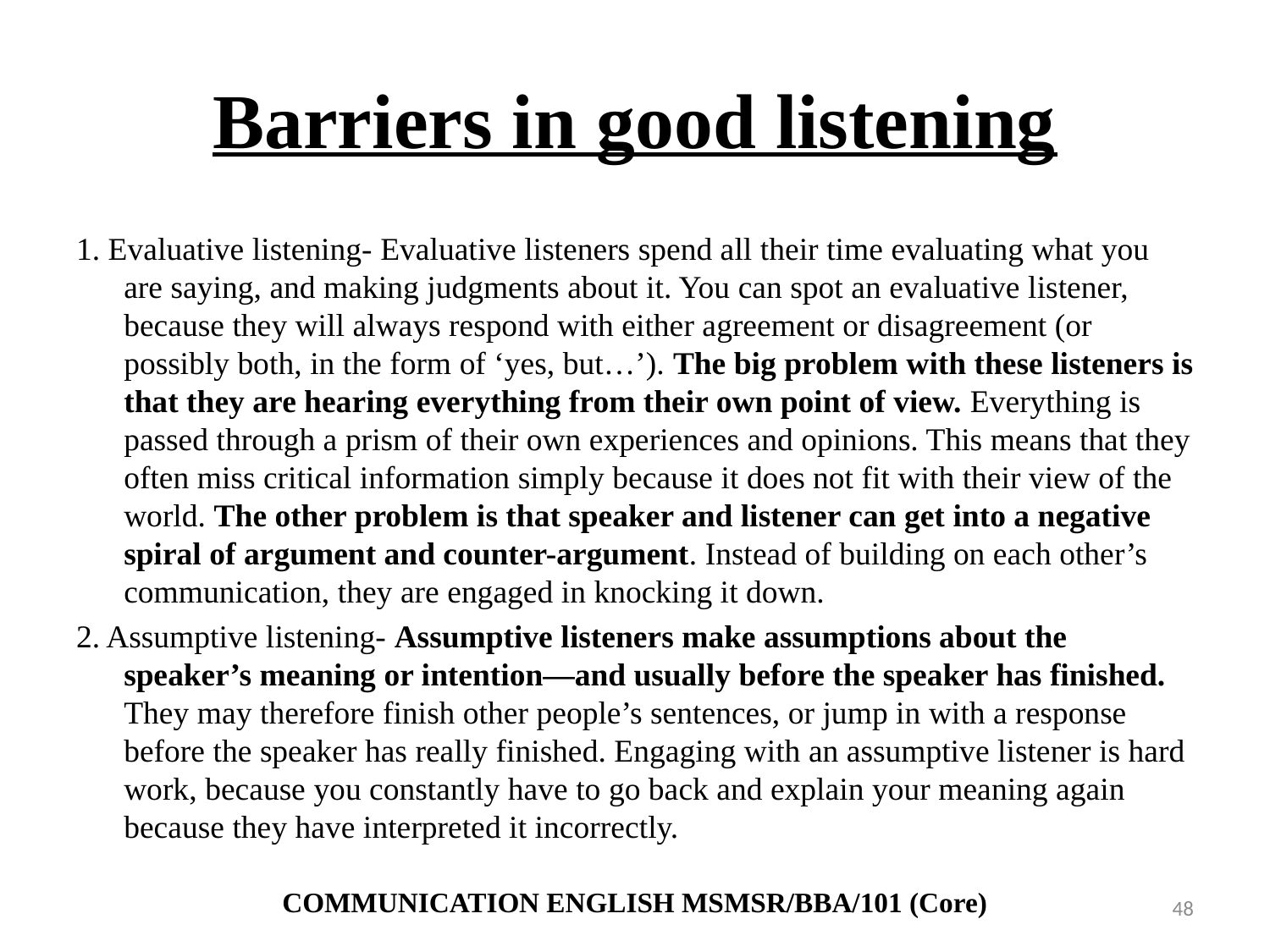

# Barriers in good listening
1. Evaluative listening- Evaluative listeners spend all their time evaluating what you are saying, and making judgments about it. You can spot an evaluative listener, because they will always respond with either agreement or disagreement (or possibly both, in the form of ‘yes, but…’). The big problem with these listeners is that they are hearing everything from their own point of view. Everything is passed through a prism of their own experiences and opinions. This means that they often miss critical information simply because it does not fit with their view of the world. The other problem is that speaker and listener can get into a negative spiral of argument and counter-argument. Instead of building on each other’s communication, they are engaged in knocking it down.
2. Assumptive listening- Assumptive listeners make assumptions about the speaker’s meaning or intention—and usually before the speaker has finished. They may therefore finish other people’s sentences, or jump in with a response before the speaker has really finished. Engaging with an assumptive listener is hard work, because you constantly have to go back and explain your meaning again because they have interpreted it incorrectly.

COMMUNICATION ENGLISH MSMSR/BBA/101 (Core)
48